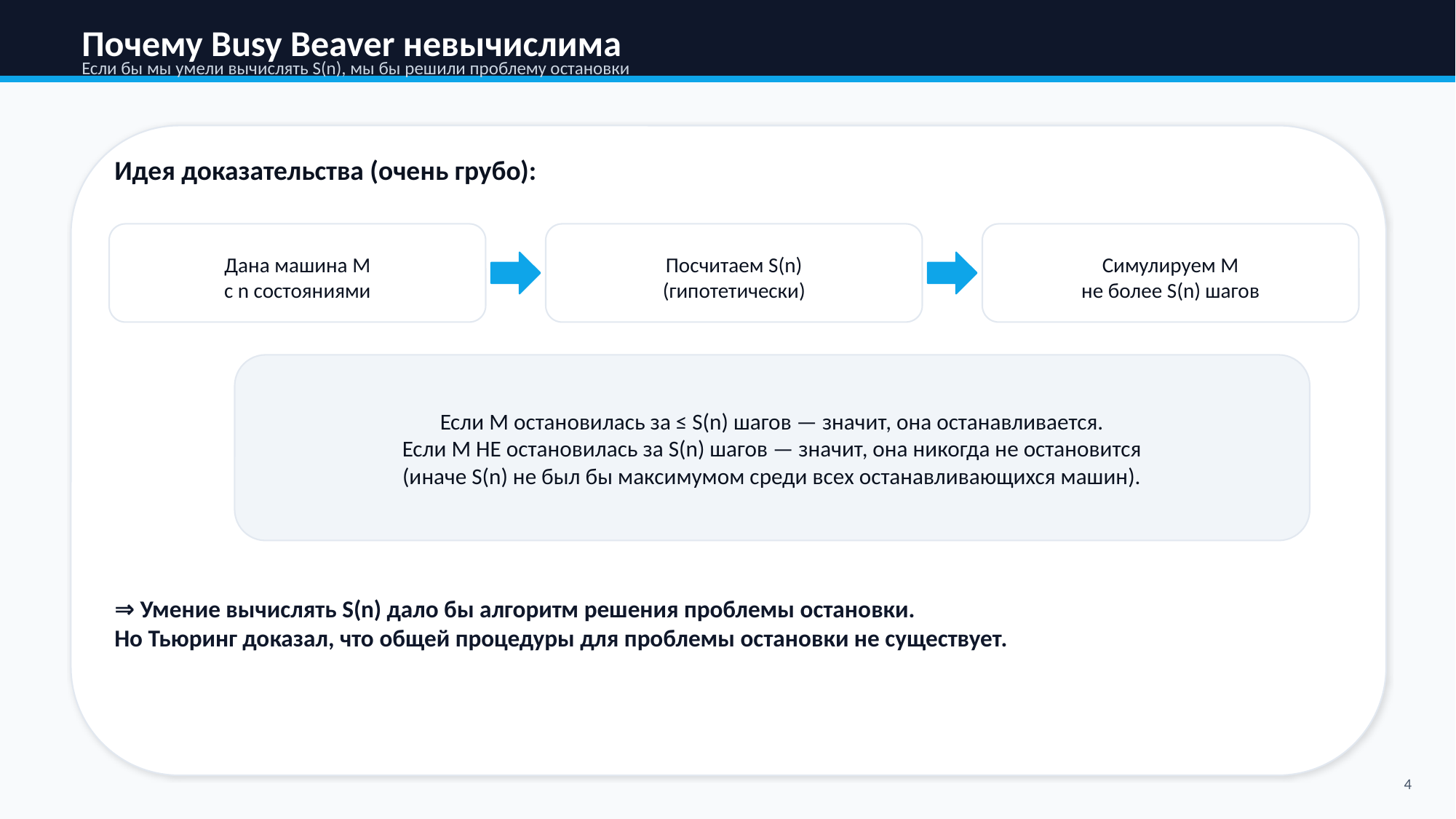

Почему Busy Beaver невычислима
Если бы мы умели вычислять S(n), мы бы решили проблему остановки

Идея доказательства (очень грубо):

Дана машина M
с n состояниями
Посчитаем S(n)
(гипотетически)
Симулируем M
не более S(n) шагов

Если M остановилась за ≤ S(n) шагов — значит, она останавливается.
Если M НЕ остановилась за S(n) шагов — значит, она никогда не остановится
(иначе S(n) не был бы максимумом среди всех останавливающихся машин).
⇒ Умение вычислять S(n) дало бы алгоритм решения проблемы остановки.
Но Тьюринг доказал, что общей процедуры для проблемы остановки не существует.
4